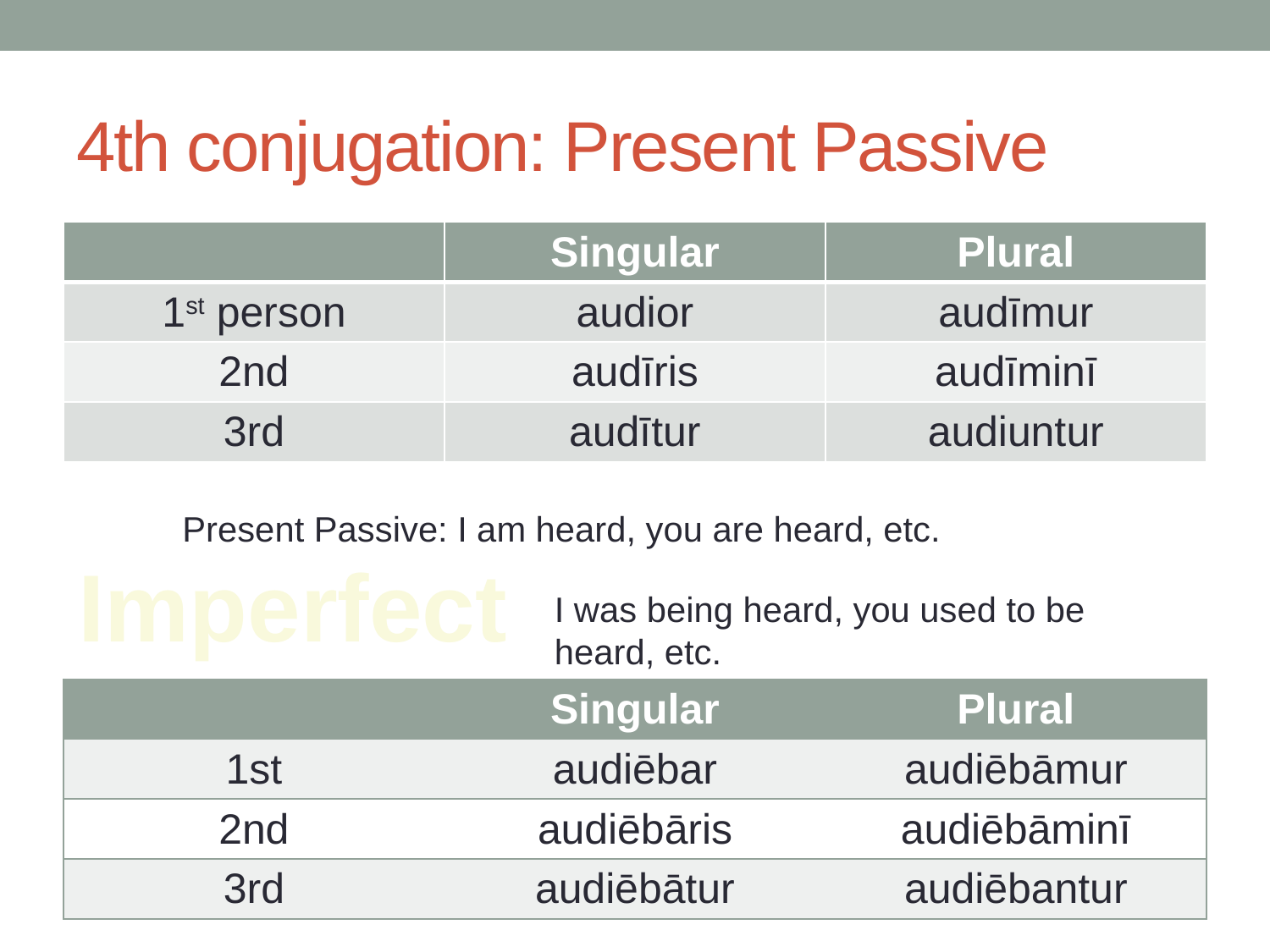

# 4th conjugation: Present Passive
|  | Singular | Plural |
| --- | --- | --- |
| 1st person | audior | audīmur |
| 2nd | audīris | audīminī |
| 3rd | audītur | audiuntur |
Present Passive: I am heard, you are heard, etc.
Imperfect
I was being heard, you used to be heard, etc.
|  | Singular | Plural |
| --- | --- | --- |
| 1st | audiēbar | audiēbāmur |
| 2nd | audiēbāris | audiēbāminī |
| 3rd | audiēbātur | audiēbantur |